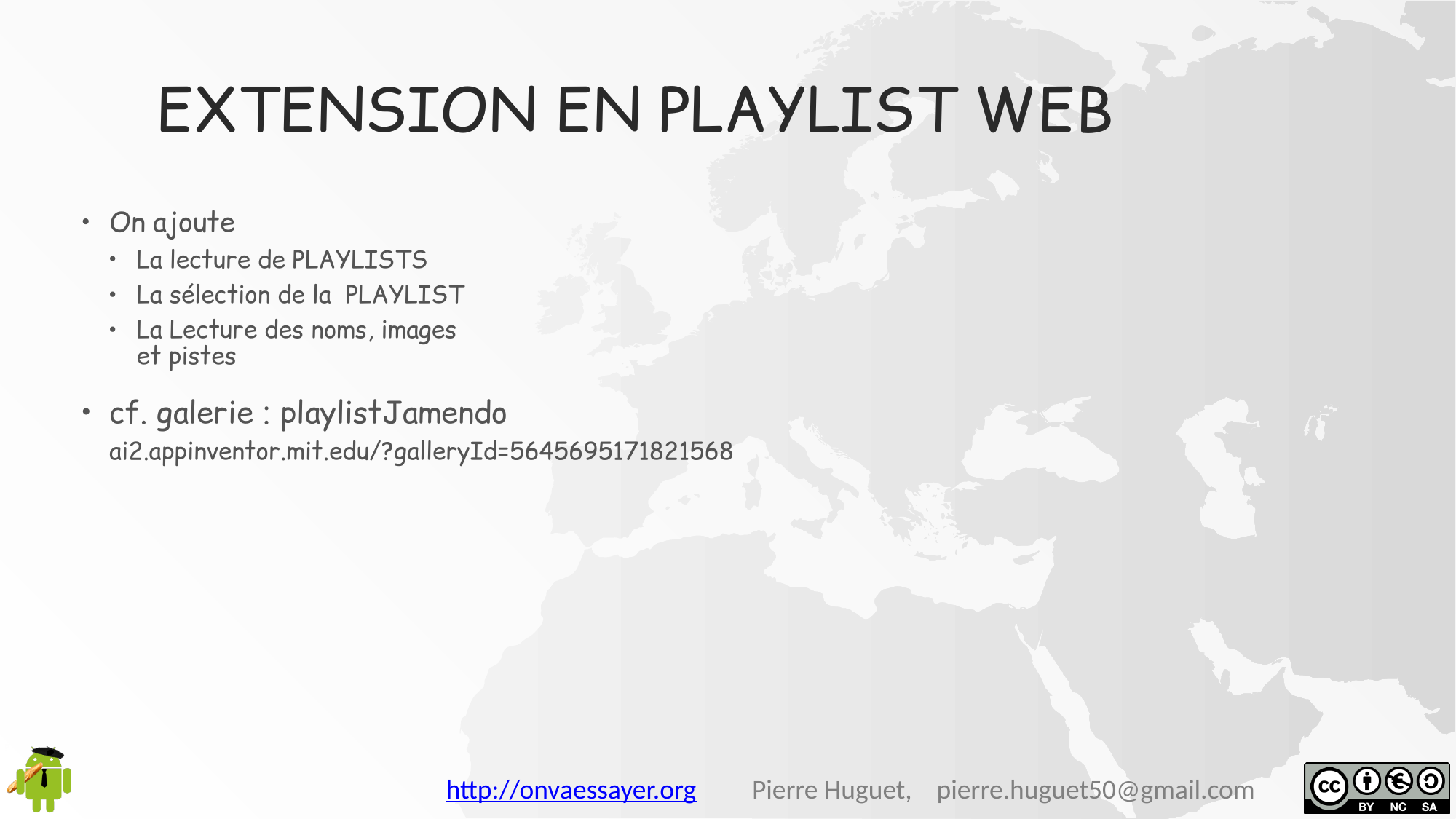

# EXTENSION EN PLAYLIST wEB
On ajoute
La lecture de PLAYLISTS
La sélection de la  PLAYLIST
La Lecture des noms, images
et pistes
cf. galerie : playlistJamendo
ai2.appinventor.mit.edu/?galleryId=5645695171821568